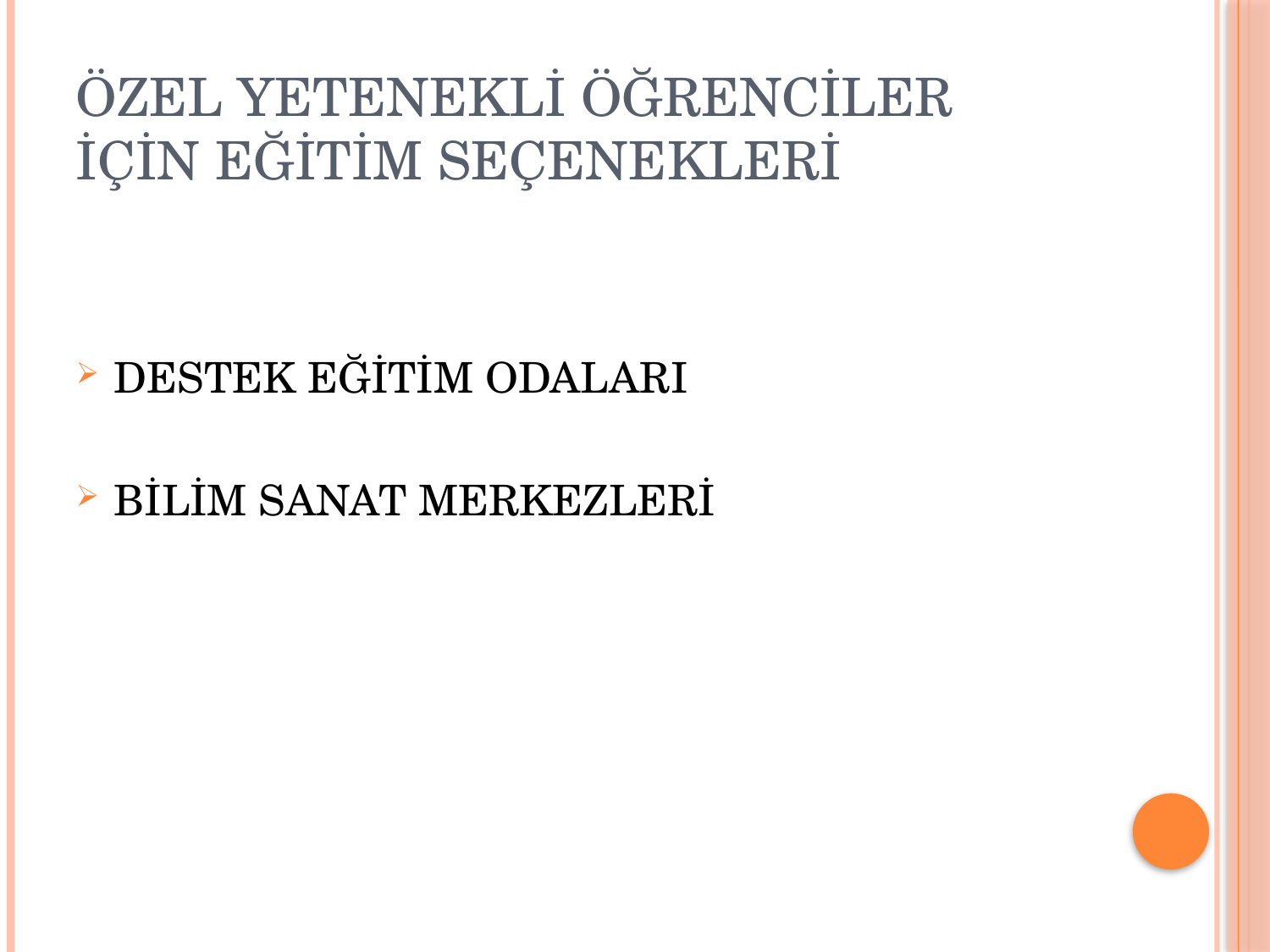

# ÖZEL YETENEKLİ ÖĞRENCİLER İÇİN EĞİTİM SEÇENEKLERİ

DESTEK EĞİTİM ODALARI

BİLİM SANAT MERKEZLERİ